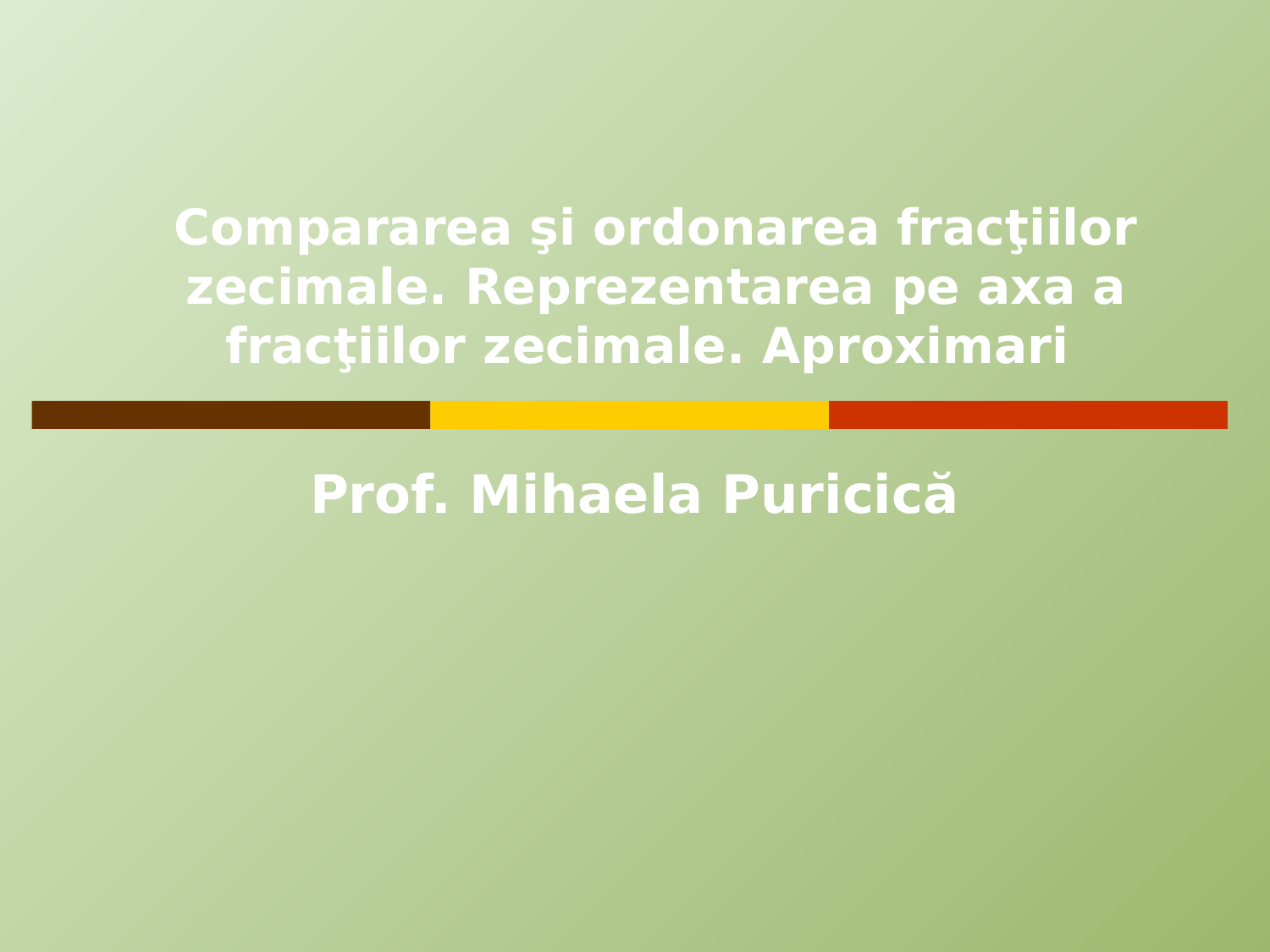

# Compararea şi ordonarea fracţiilor zecimale. Reprezentarea pe axa a fracţiilor zecimale. Aproximari
Prof. Mihaela Puricică